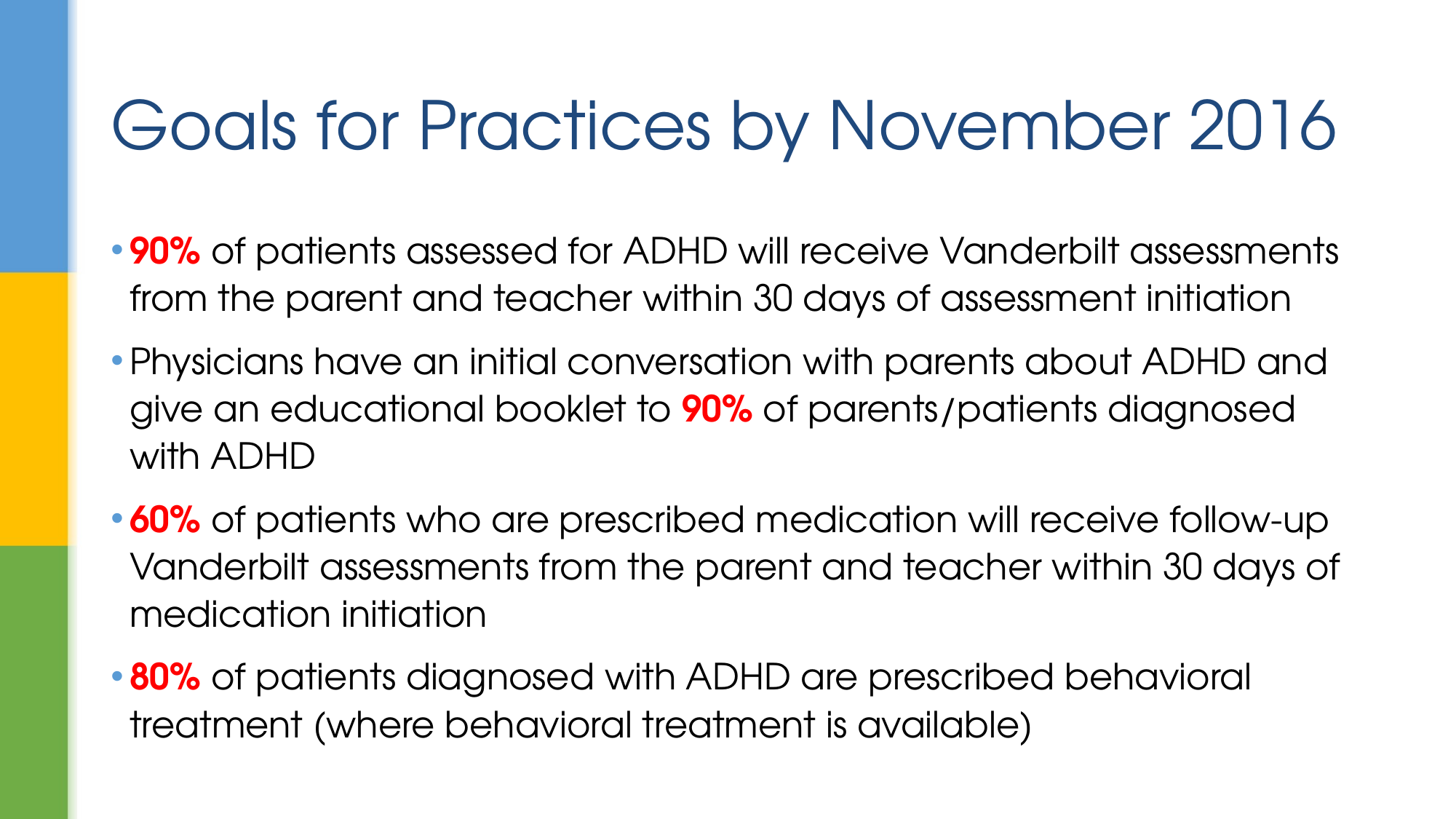

# Goals for Practices by November 2016
90% of patients assessed for ADHD will receive Vanderbilt assessments from the parent and teacher within 30 days of assessment initiation
Physicians have an initial conversation with parents about ADHD and give an educational booklet to 90% of parents/patients diagnosed with ADHD
60% of patients who are prescribed medication will receive follow-up Vanderbilt assessments from the parent and teacher within 30 days of medication initiation
80% of patients diagnosed with ADHD are prescribed behavioral treatment (where behavioral treatment is available)